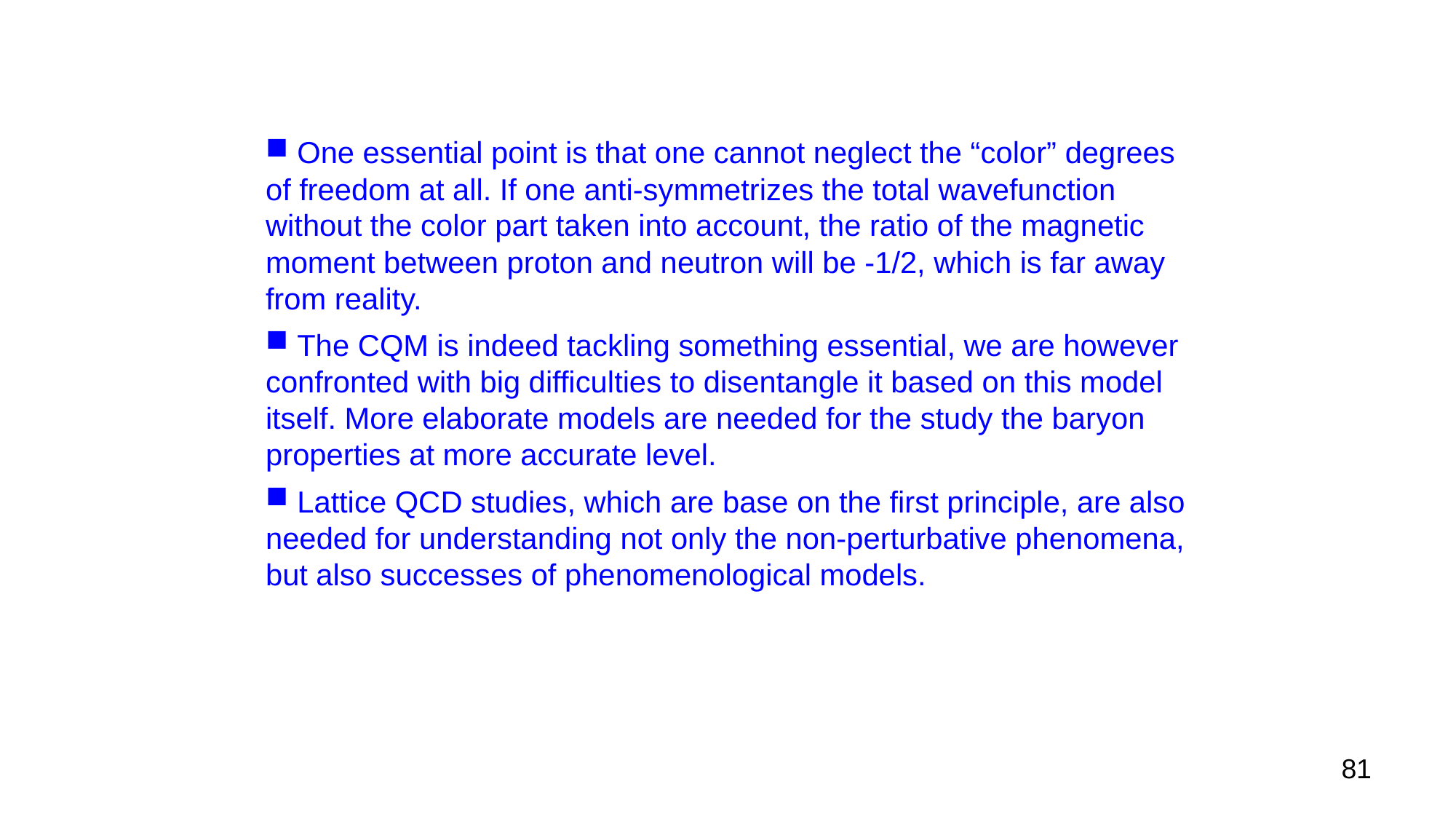

One essential point is that one cannot neglect the “color” degrees of freedom at all. If one anti-symmetrizes the total wavefunction without the color part taken into account, the ratio of the magnetic moment between proton and neutron will be -1/2, which is far away from reality.
 The CQM is indeed tackling something essential, we are however confronted with big difficulties to disentangle it based on this model itself. More elaborate models are needed for the study the baryon properties at more accurate level.
 Lattice QCD studies, which are base on the first principle, are also needed for understanding not only the non-perturbative phenomena, but also successes of phenomenological models.
81